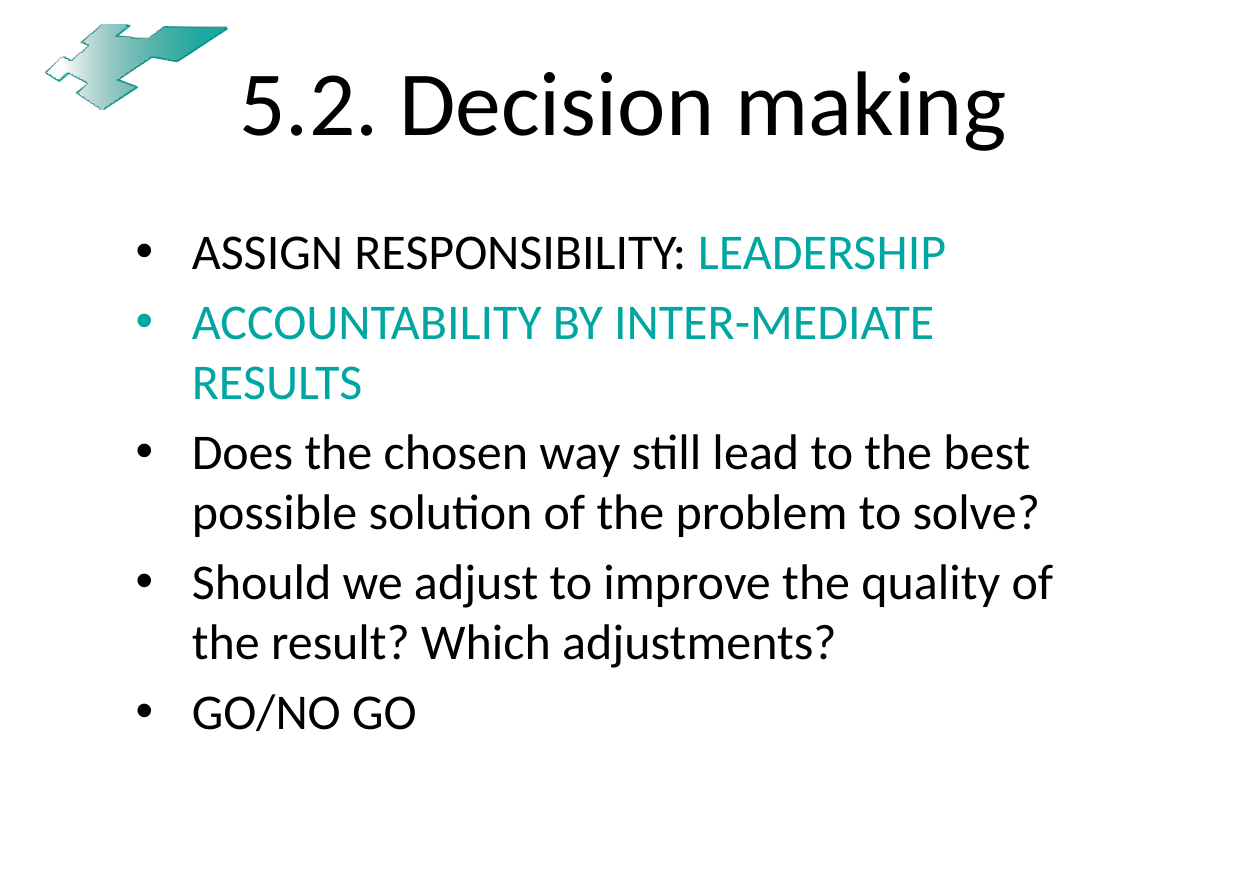

# 5.2. Decision making
ASSIGN RESPONSIBILITY: LEADERSHIP
ACCOUNTABILITY BY INTER-MEDIATE RESULTS
Does the chosen way still lead to the best possible solution of the problem to solve?
Should we adjust to improve the quality of the result? Which adjustments?
GO/NO GO